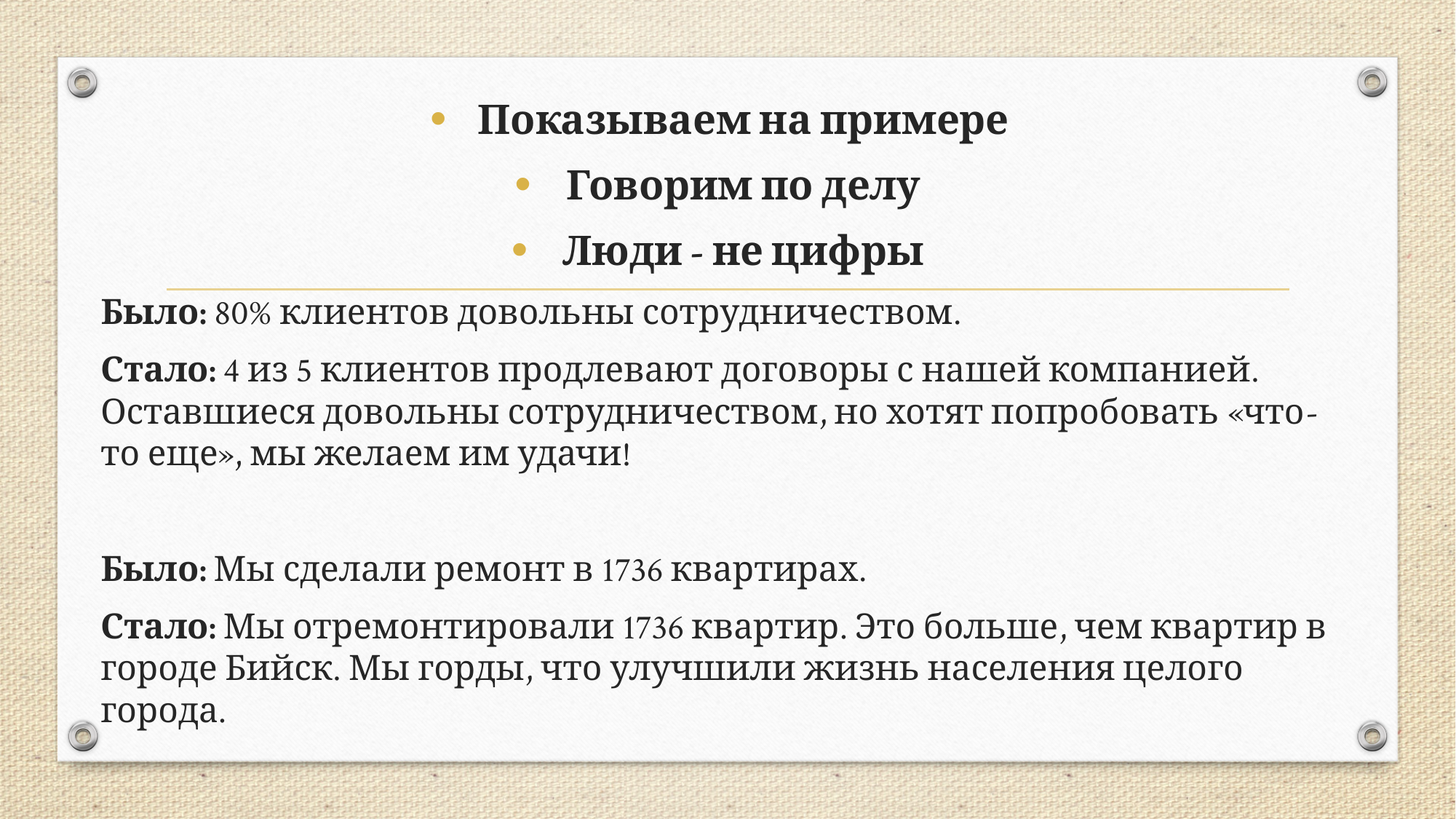

Показываем на примере
Говорим по делу
Люди - не цифры
Было: 80% клиентов довольны сотрудничеством.
Стало: 4 из 5 клиентов продлевают договоры с нашей компанией. Оставшиеся довольны сотрудничеством, но хотят попробовать «что-то еще», мы желаем им удачи!

Было: Мы сделали ремонт в 1736 квартирах.
Стало: Мы отремонтировали 1736 квартир. Это больше, чем квартир в городе Бийск. Мы горды, что улучшили жизнь населения целого города.